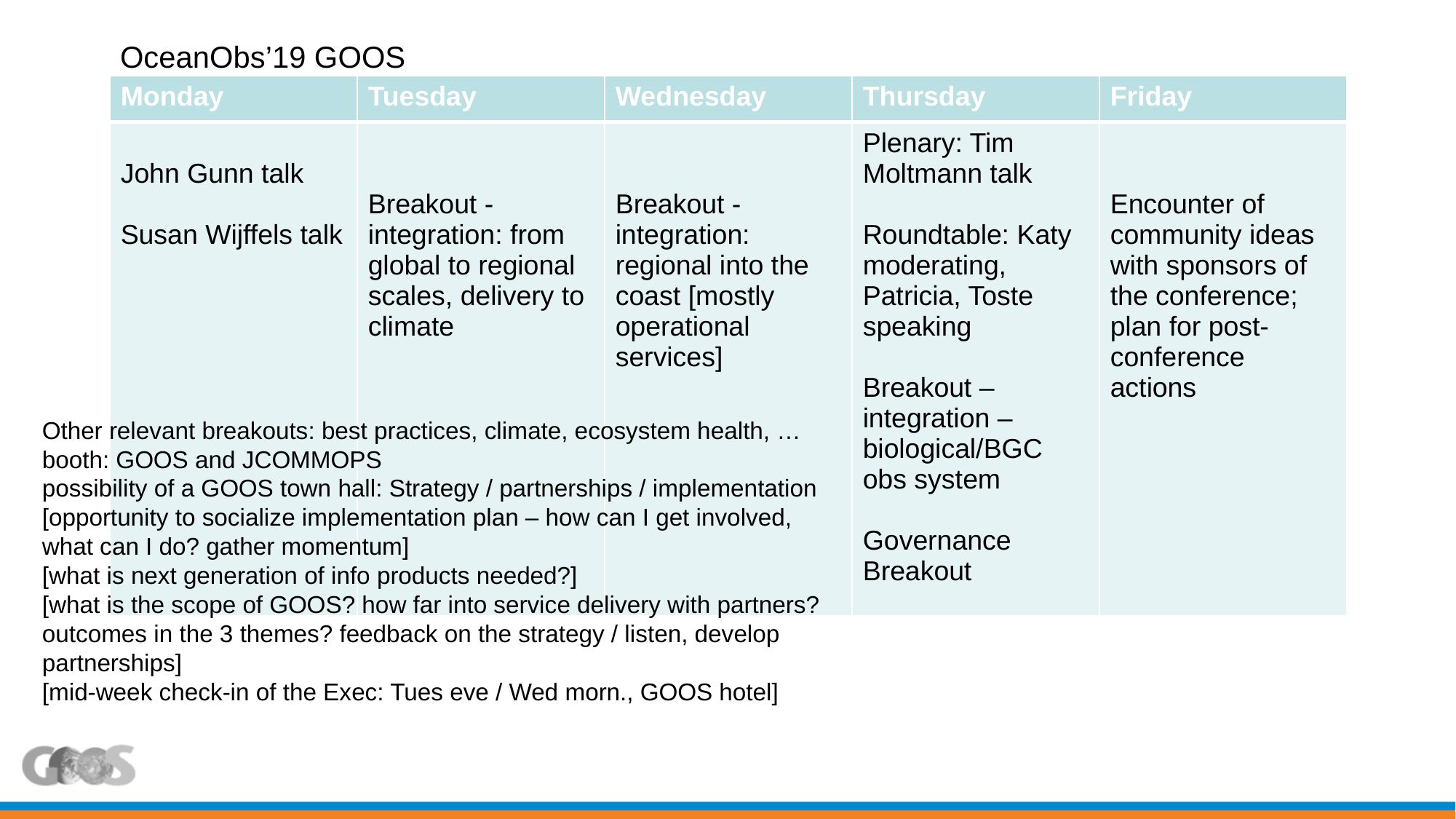

# OceanObs’19 GOOS
| Monday | Tuesday | Wednesday | Thursday | Friday |
| --- | --- | --- | --- | --- |
| John Gunn talk Susan Wijffels talk | Breakout - integration: from global to regional scales, delivery to climate | Breakout - integration: regional into the coast [mostly operational services] | Plenary: Tim Moltmann talk Roundtable: Katy moderating, Patricia, Toste speaking Breakout – integration – biological/BGC obs system Governance Breakout | Encounter of community ideas with sponsors of the conference; plan for post-conference actions |
Other relevant breakouts: best practices, climate, ecosystem health, …
booth: GOOS and JCOMMOPS
possibility of a GOOS town hall: Strategy / partnerships / implementation
[opportunity to socialize implementation plan – how can I get involved, what can I do? gather momentum]
[what is next generation of info products needed?]
[what is the scope of GOOS? how far into service delivery with partners? outcomes in the 3 themes? feedback on the strategy / listen, develop partnerships]
[mid-week check-in of the Exec: Tues eve / Wed morn., GOOS hotel]